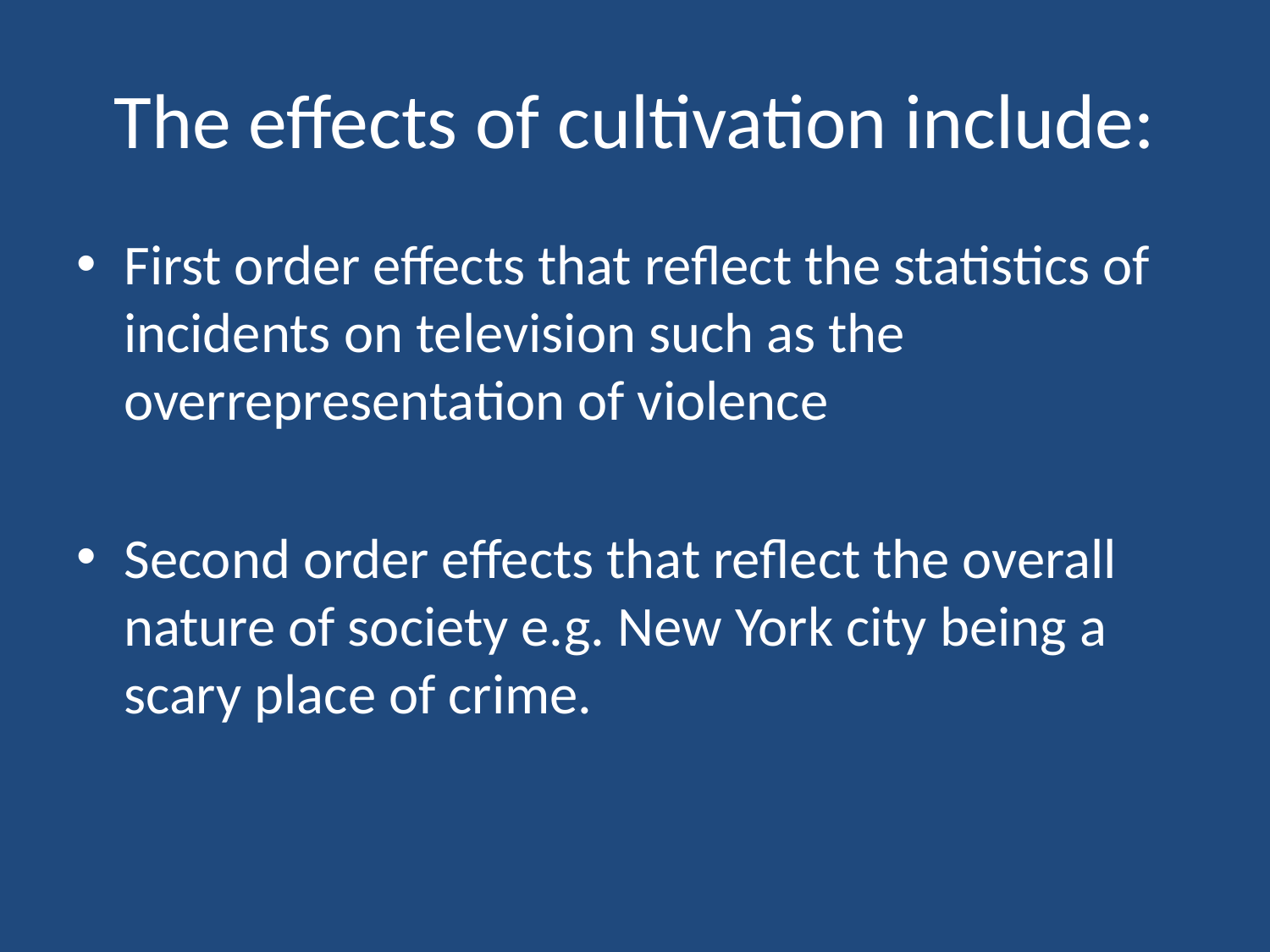

# The effects of cultivation include:
First order effects that reflect the statistics of incidents on television such as the overrepresentation of violence

Second order effects that reflect the overall nature of society e.g. New York city being a scary place of crime.